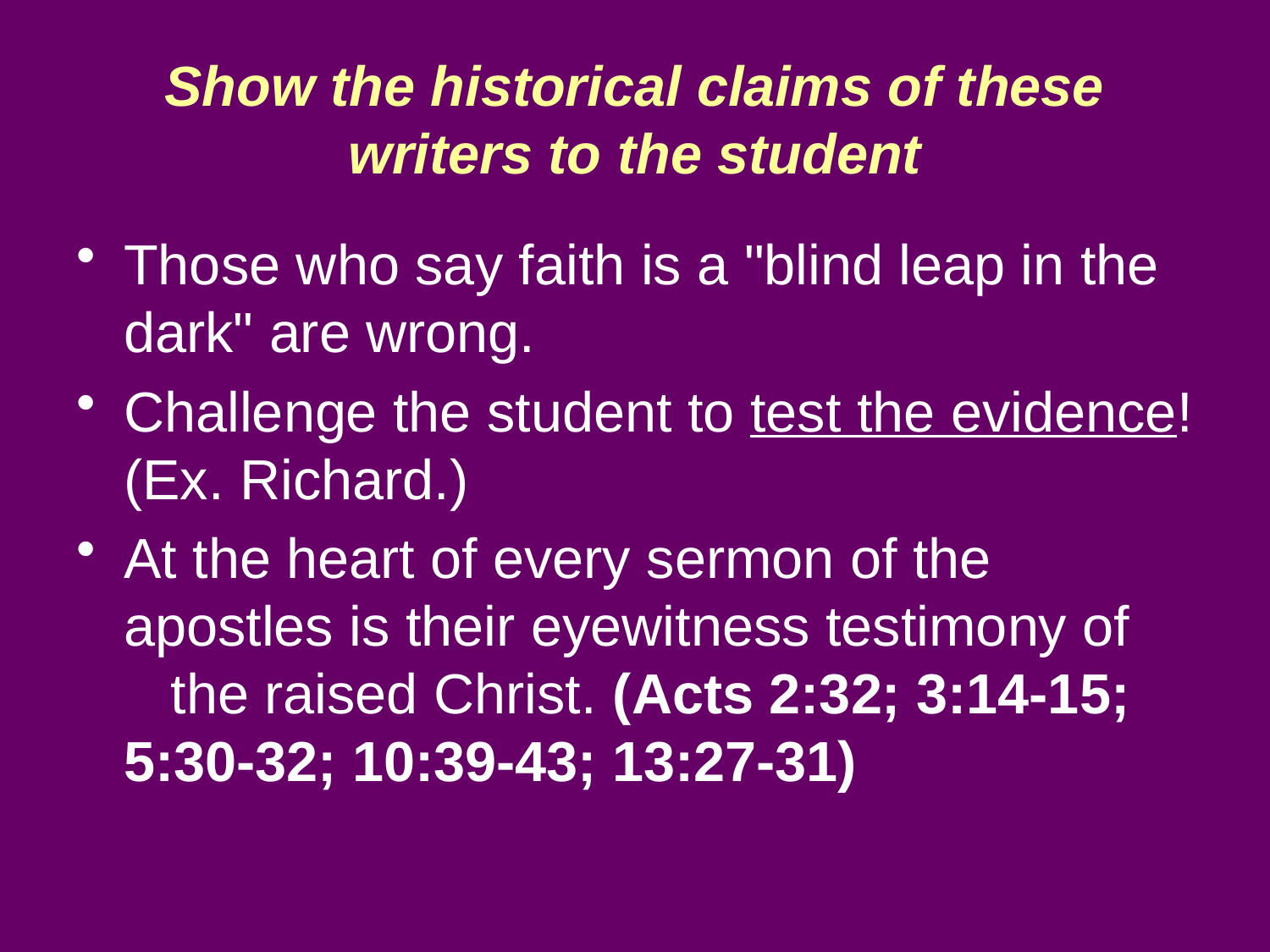

# Show the historical claims of these writers to the student
Those who say faith is a "blind leap in the dark" are wrong.
Challenge the student to test the evidence! (Ex. Richard.)
At the heart of every sermon of the apostles is their eyewitness testimony of        the raised Christ. (Acts 2:32; 3:14-15; 5:30-32; 10:39-43; 13:27-31)